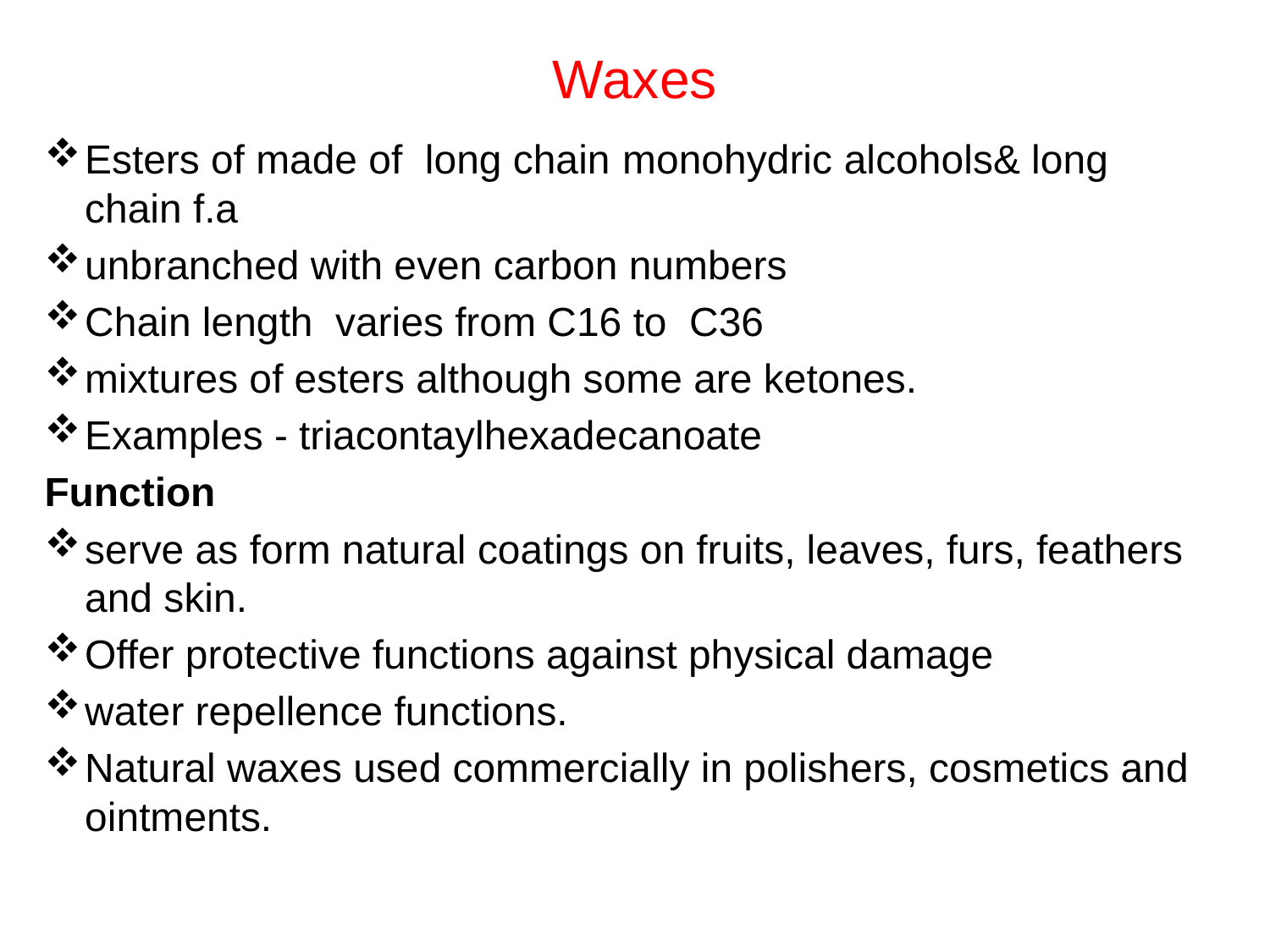

# Waxes
Esters of made of  long chain monohydric alcohols& long chain f.a
unbranched with even carbon numbers
Chain length  varies from C16 to  C36
mixtures of esters although some are ketones.
Examples - triacontaylhexadecanoate
Function
serve as form natural coatings on fruits, leaves, furs, feathers and skin.
Offer protective functions against physical damage
water repellence functions.
Natural waxes used commercially in polishers, cosmetics and ointments.